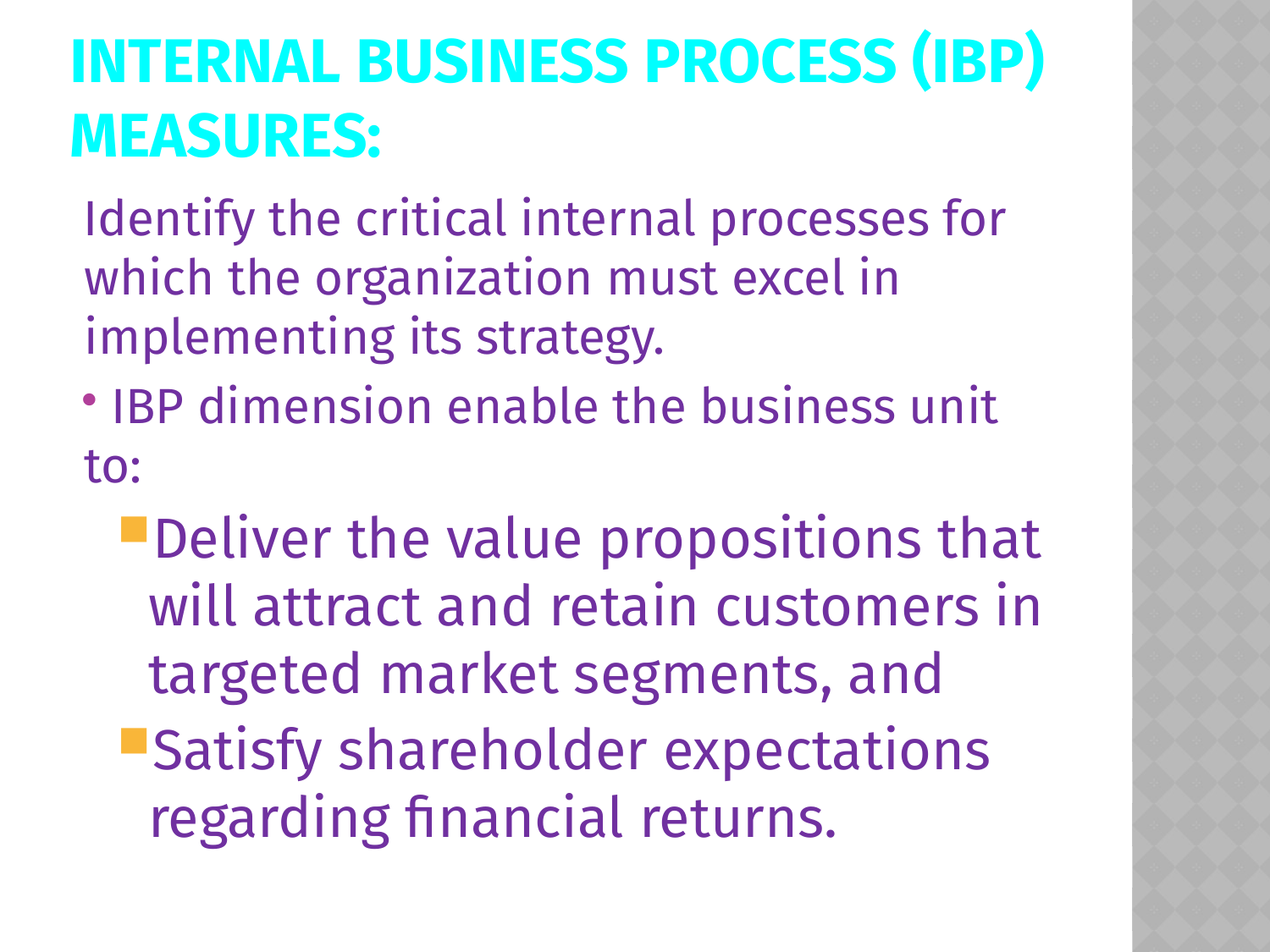

# Internal Business Process (IBP) Measures:
Identify the critical internal processes for which the organization must excel in implementing its strategy.
 IBP dimension enable the business unit to:
Deliver the value propositions that will attract and retain customers in targeted market segments, and
Satisfy shareholder expectations regarding financial returns.